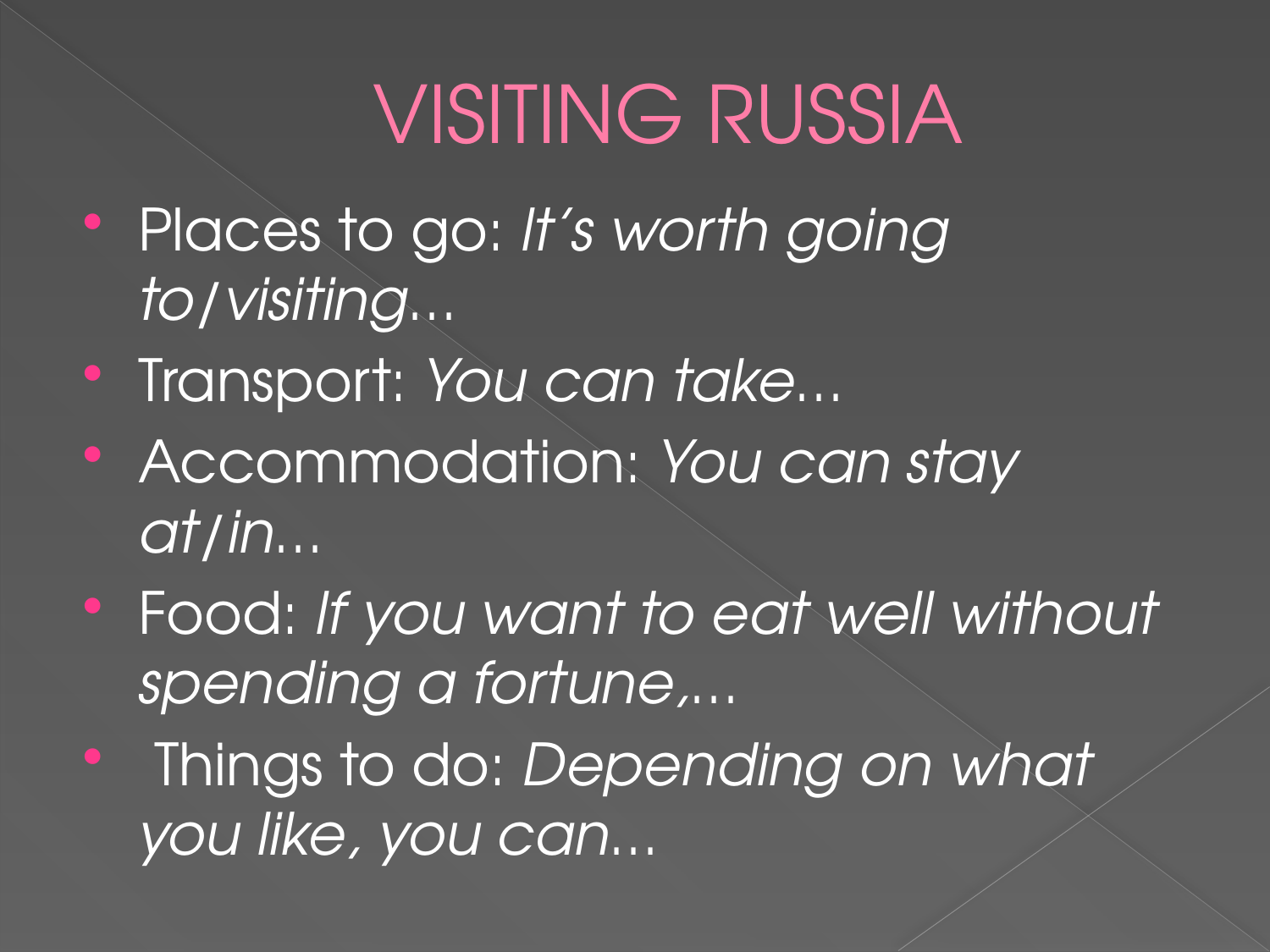

# VISITING RUSSIA
Places to go: It’s worth going to/visiting…
Transport: You can take…
Accommodation: You can stay at/in…
Food: If you want to eat well without spending a fortune,…
 Things to do: Depending on what you like, you can…